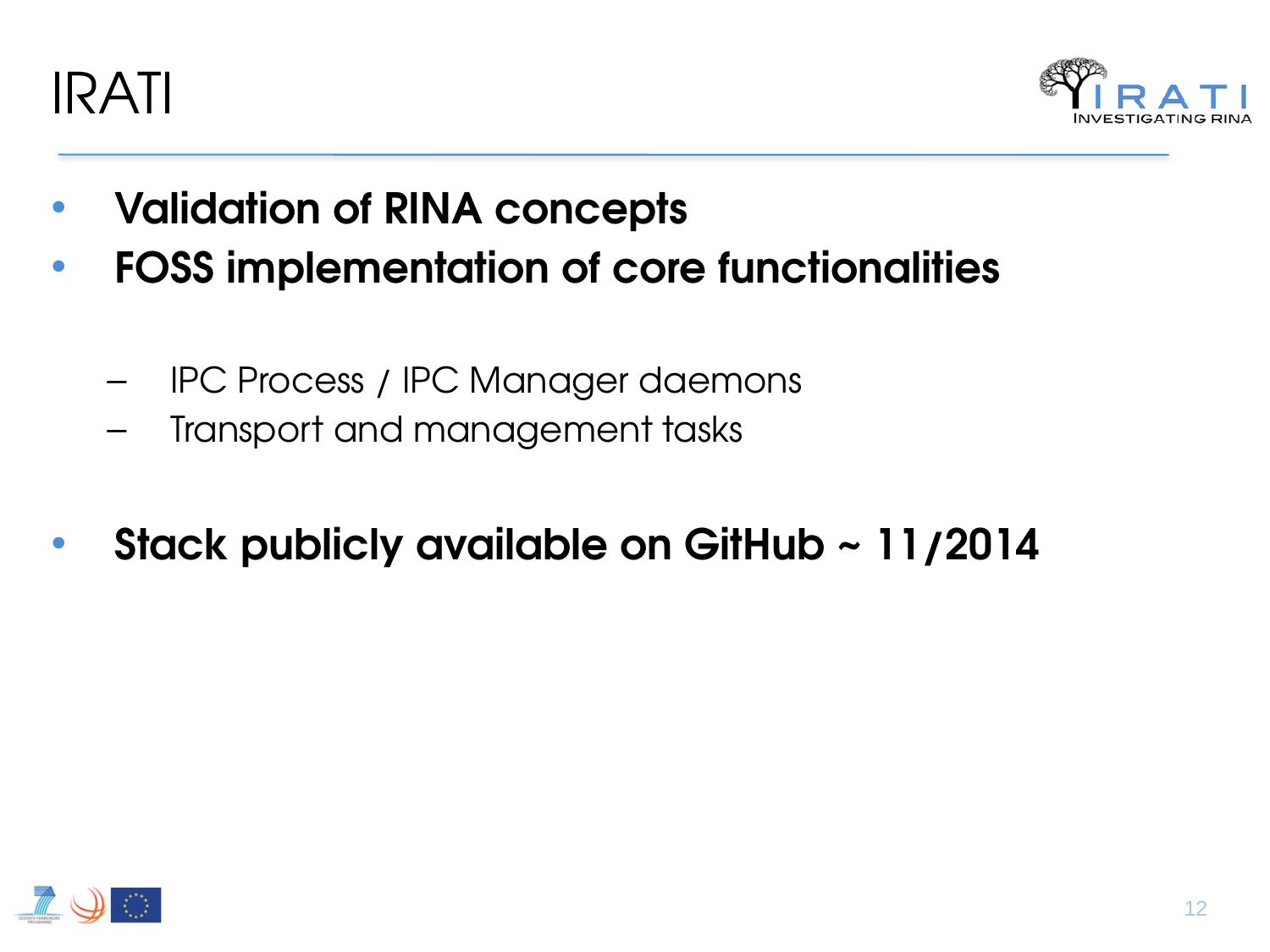

# IRATI
Validation of RINA concepts
FOSS implementation of core functionalities

IPC Process / IPC Manager daemons
Transport and management tasks

Stack publicly available on GitHub ~ 11/2014

12